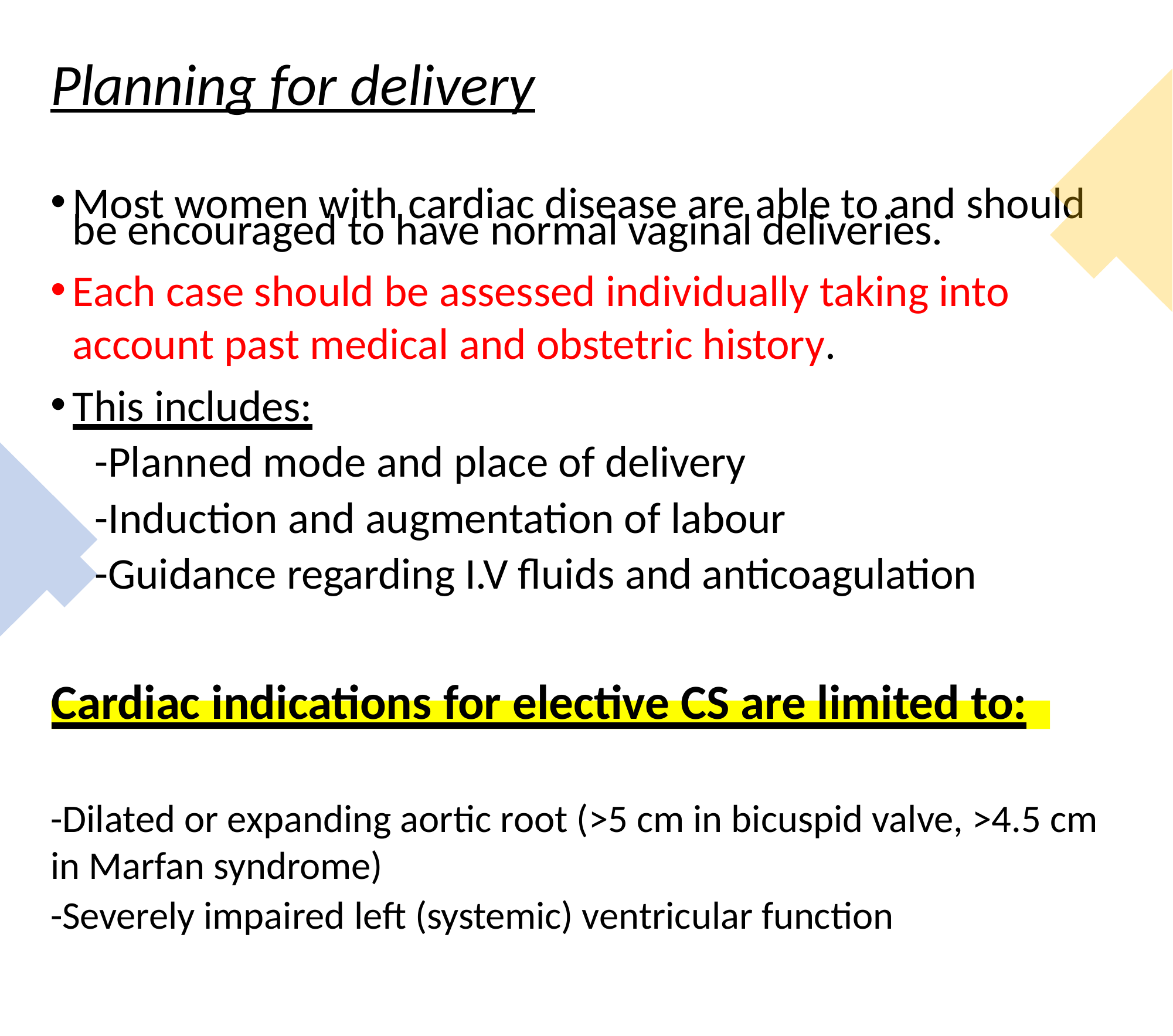

# Planning for delivery

Most women with cardiac disease are able to and should be encouraged to have normal vaginal deliveries.
Each case should be assessed individually taking into account past medical and obstetric history.
This includes:
-Planned mode and place of delivery
-Induction and augmentation of labour
-Guidance regarding I.V fluids and anticoagulation

Cardiac indications for elective CS are limited to:
-Dilated or expanding aortic root (>5 cm in bicuspid valve, >4.5 cm in Marfan syndrome)
-Severely impaired left (systemic) ventricular function